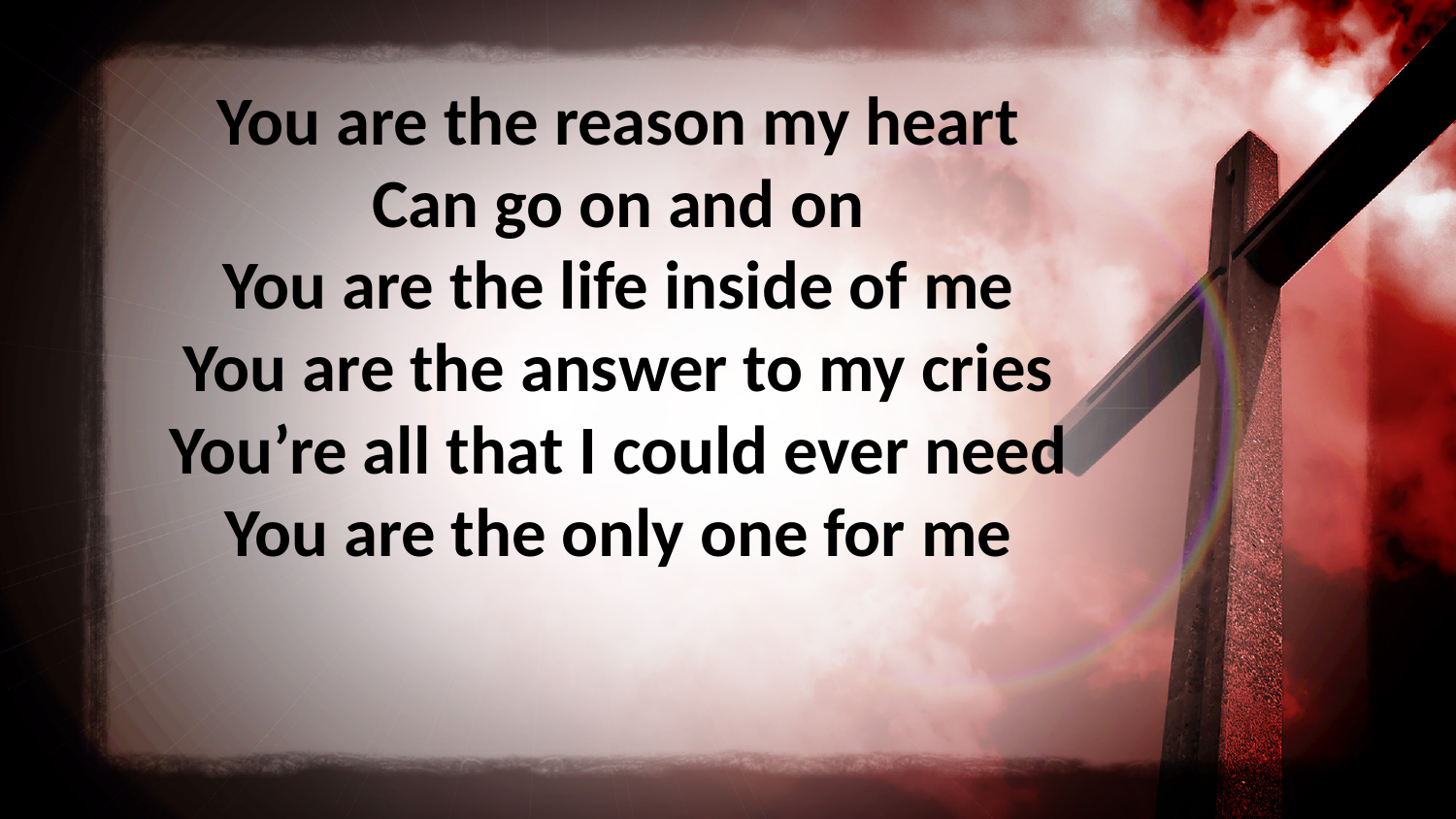

You are the reason my heart
Can go on and on
You are the life inside of me
You are the answer to my cries
You’re all that I could ever need
You are the only one for me